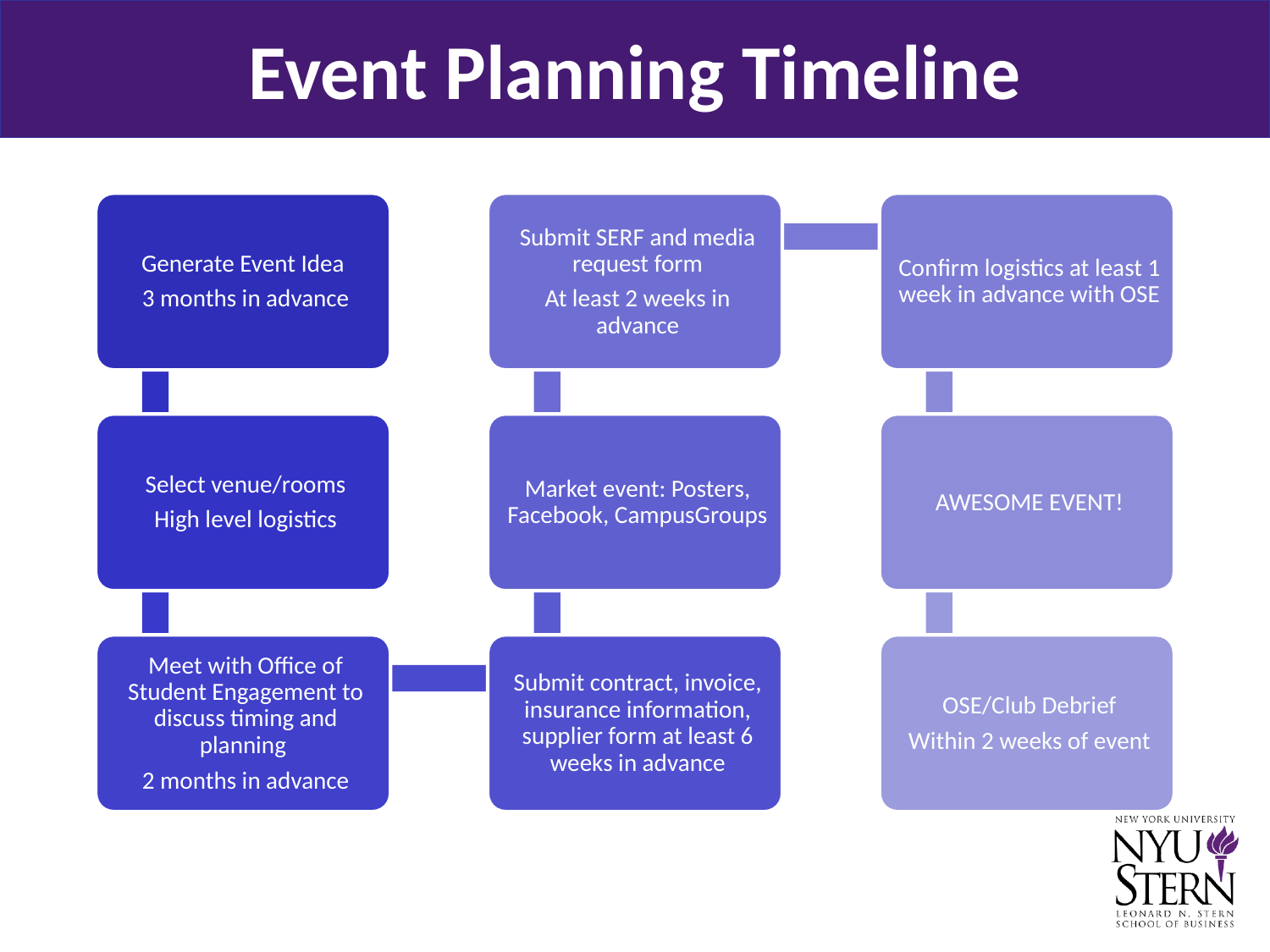

# Event Planning Timeline
Generate Event Idea
3 months in advance
Select venue/rooms
High level logistics
Meet with Office of Student Engagement to discuss timing and planning
2 months in advance
Submit contract, invoice, insurance information, supplier form at least 6 weeks in advance
Market event: Posters, Facebook, CampusGroups
Submit SERF and media request form
At least 2 weeks in advance
Confirm logistics at least 1 week in advance with OSE
AWESOME EVENT!
OSE/Club Debrief
Within 2 weeks of event